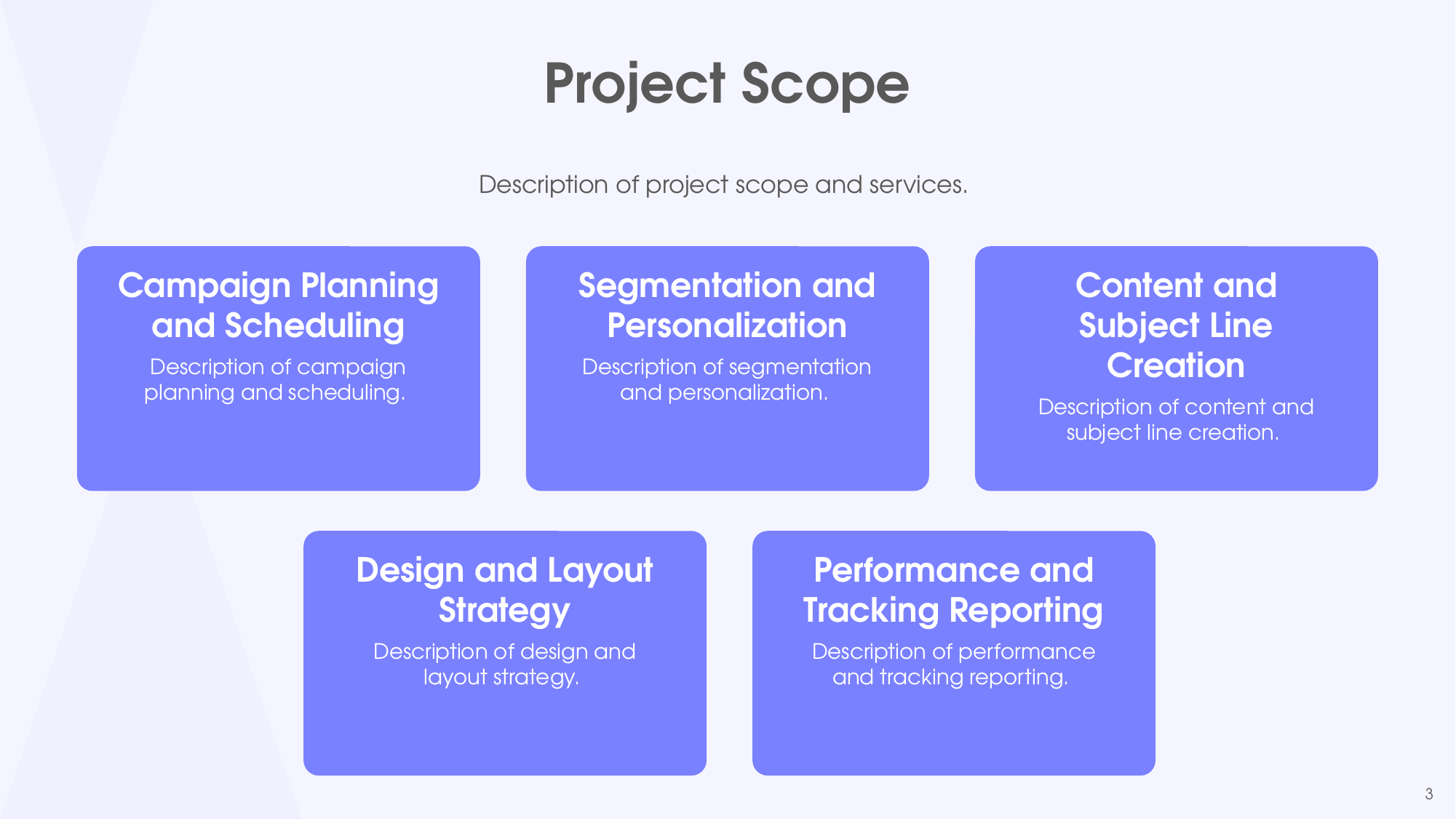

Project Scope
Description of project scope and services.

Campaign Planning and Scheduling
Description of campaign planning and scheduling.
Segmentation and Personalization
Description of segmentation and personalization.
Content and Subject Line Creation
Description of content and subject line creation.

Design and Layout Strategy
Description of design and layout strategy.
Performance and Tracking Reporting
Description of performance and tracking reporting.
3